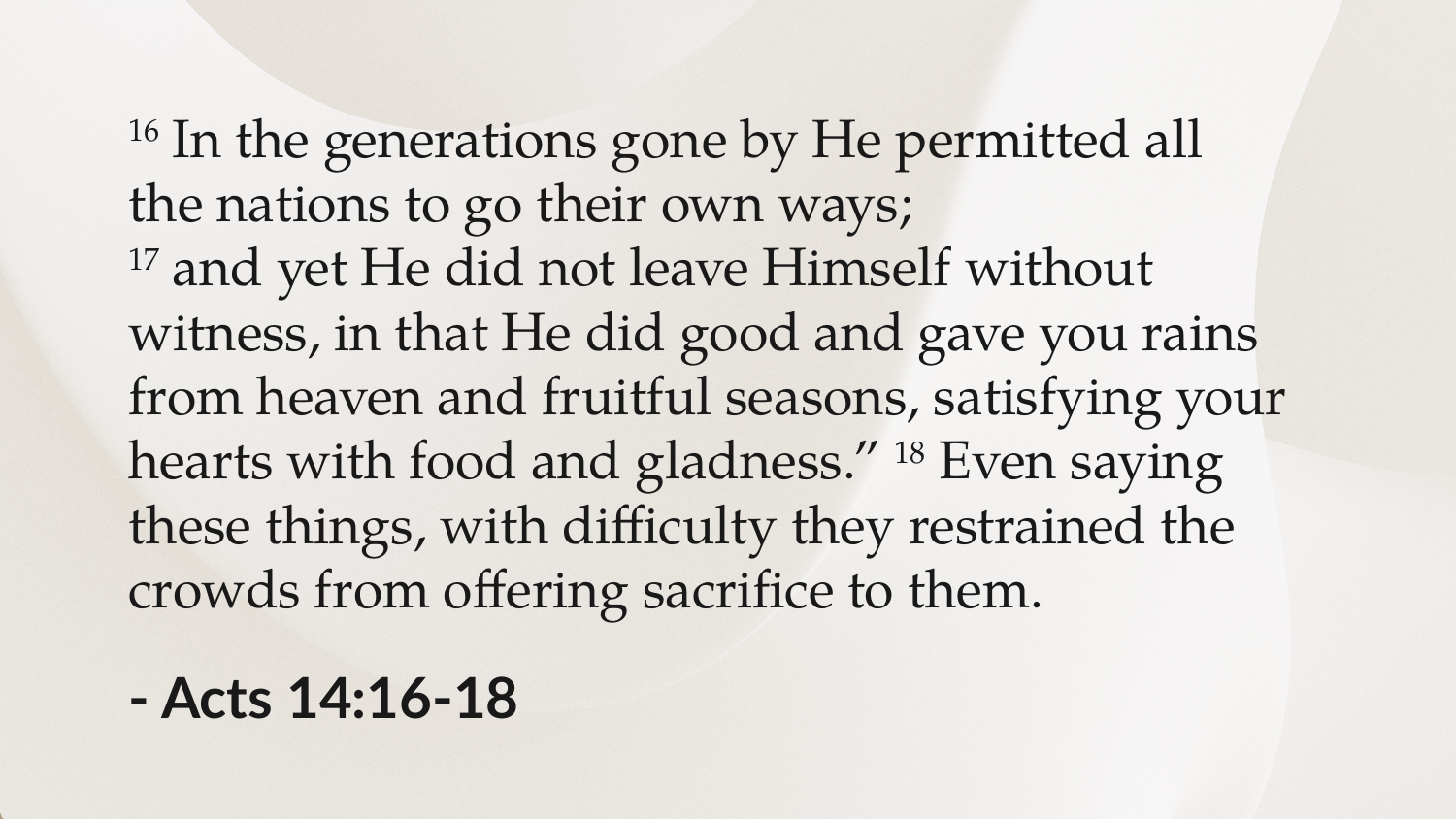

16 In the generations gone by He permitted all the nations to go their own ways;
17 and yet He did not leave Himself without witness, in that He did good and gave you rains from heaven and fruitful seasons, satisfying your hearts with food and gladness.” 18 Even saying these things, with difficulty they restrained the crowds from offering sacrifice to them.
- Acts 14:16-18